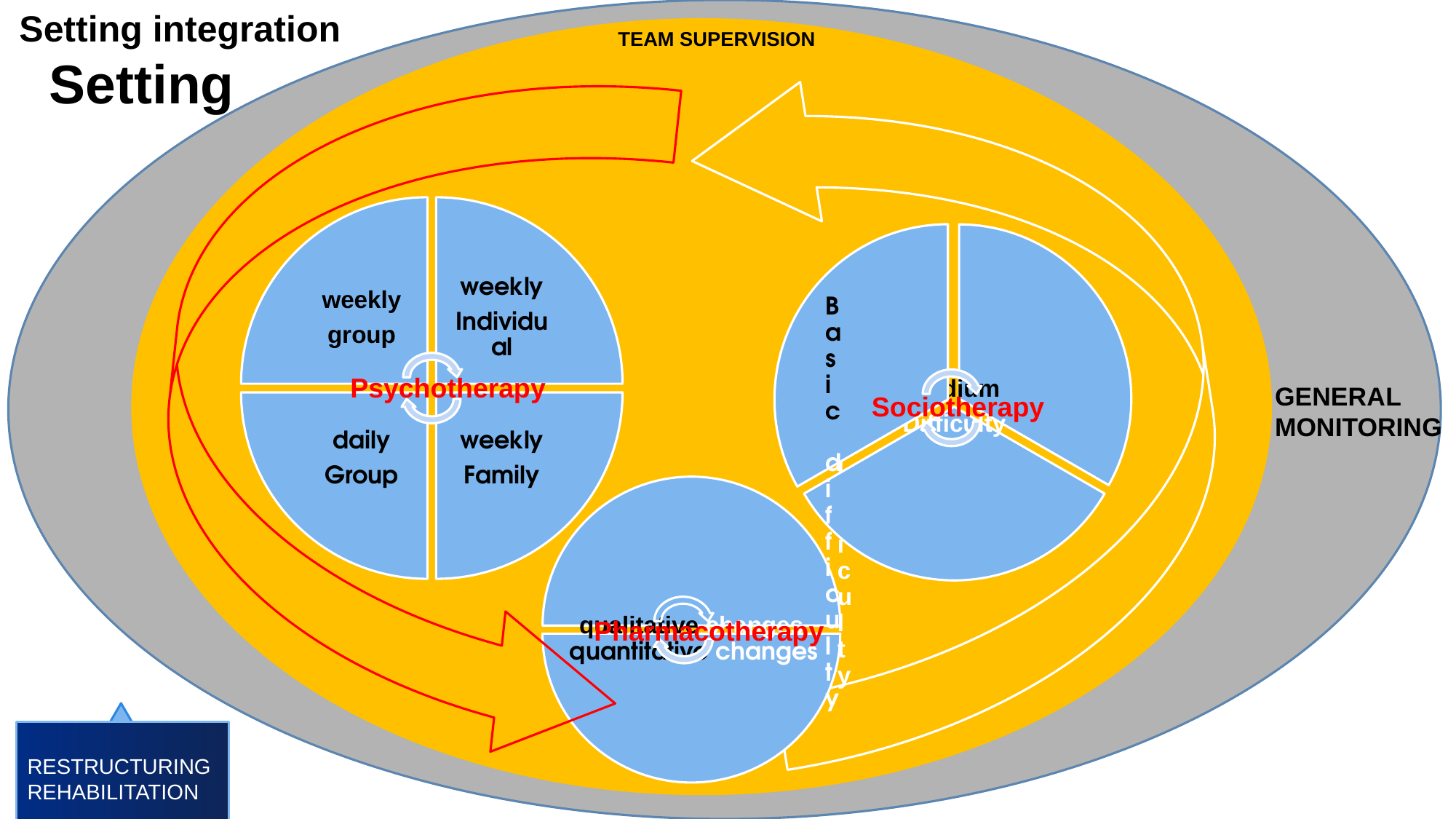

Setting integration
I Setting

# TEAM SUPERVISION
weekly
group
weekly
Individual
weekly
Family
daily
Group
High difficulty

Medium
Difficulty
Basic difficulty

        Psychotherapy

GENERAL MONITORING

       Sociotherapy

 quantitative changes
qualitative changes

  Pharmacotherapy

RESTRUCTURING REHABILITATION